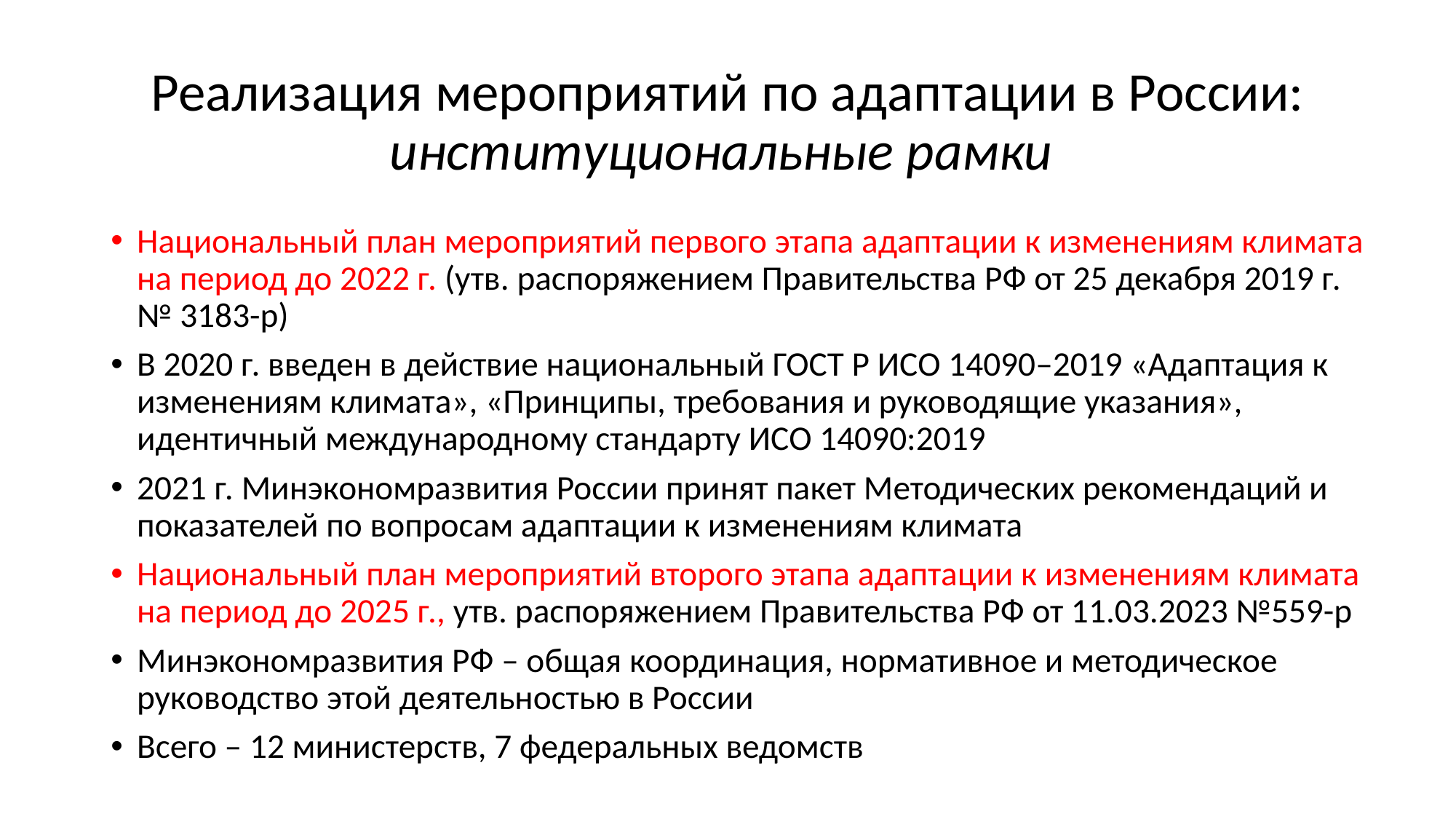

# Реализация мероприятий по адаптации в России: институциональные рамки
Национальный план мероприятий первого этапа адаптации к изменениям климата на период до 2022 г. (утв. распоряжением Правительства РФ от 25 декабря 2019 г. № 3183-р)
В 2020 г. введен в действие национальный ГОСТ Р ИСО 14090–2019 «Адаптация к изменениям климата», «Принципы, требования и руководящие указания», идентичный международному стандарту ИСО 14090:2019
2021 г. Минэкономразвития России принят пакет Методических рекомендаций и показателей по вопросам адаптации к изменениям климата
Национальный план мероприятий второго этапа адаптации к изменениям климата на период до 2025 г., утв. распоряжением Правительства РФ от 11.03.2023 №559-р
Минэкономразвития РФ – общая координация, нормативное и методическое руководство этой деятельностью в России
Всего – 12 министерств, 7 федеральных ведомств